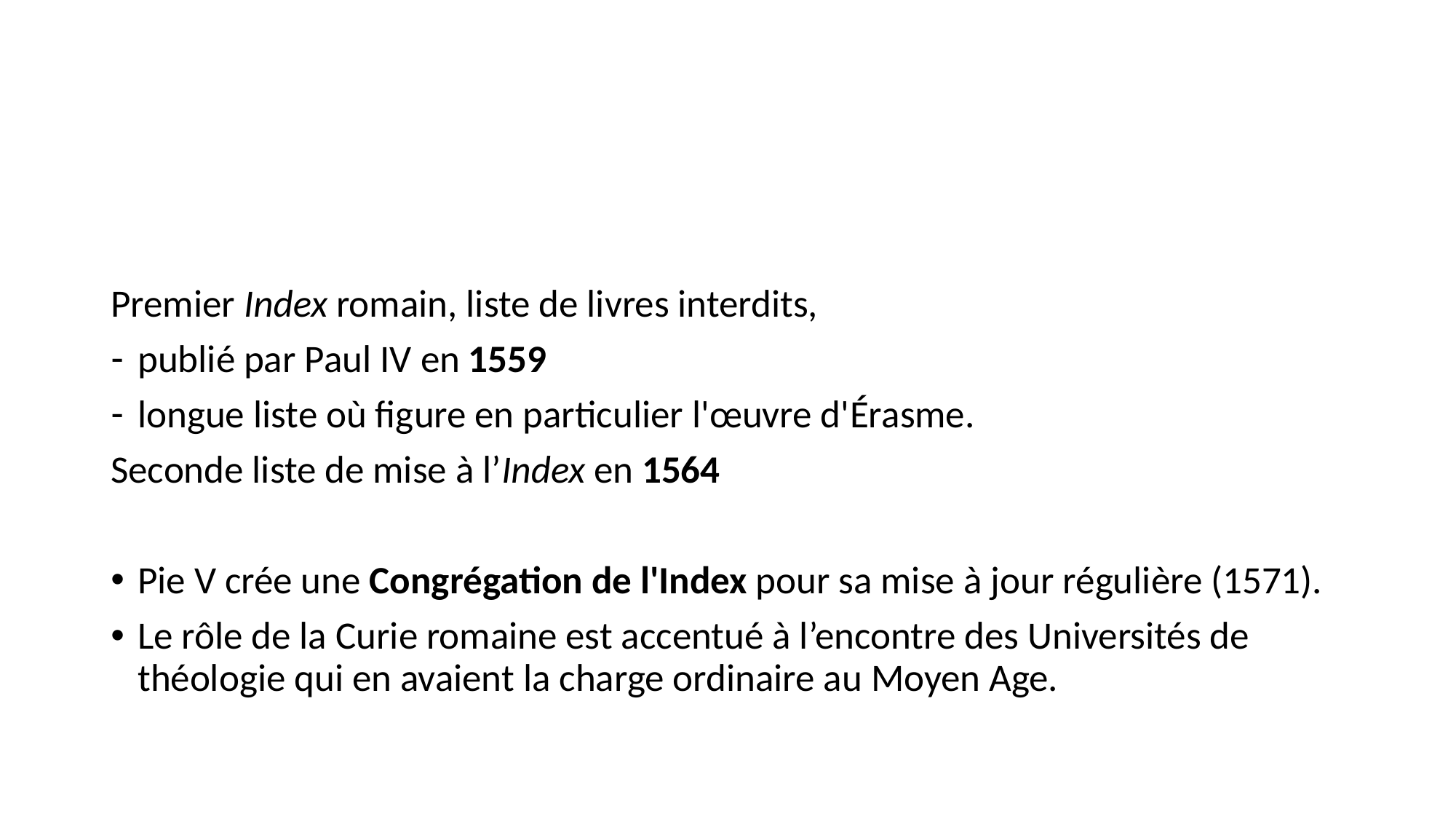

#

Premier Index romain, liste de livres interdits,
publié par Paul IV en 1559
longue liste où figure en particulier l'œuvre d'Érasme.
Seconde liste de mise à l’Index en 1564

Pie V crée une Congrégation de l'Index pour sa mise à jour régulière (1571).
Le rôle de la Curie romaine est accentué à l’encontre des Universités de théologie qui en avaient la charge ordinaire au Moyen Age.